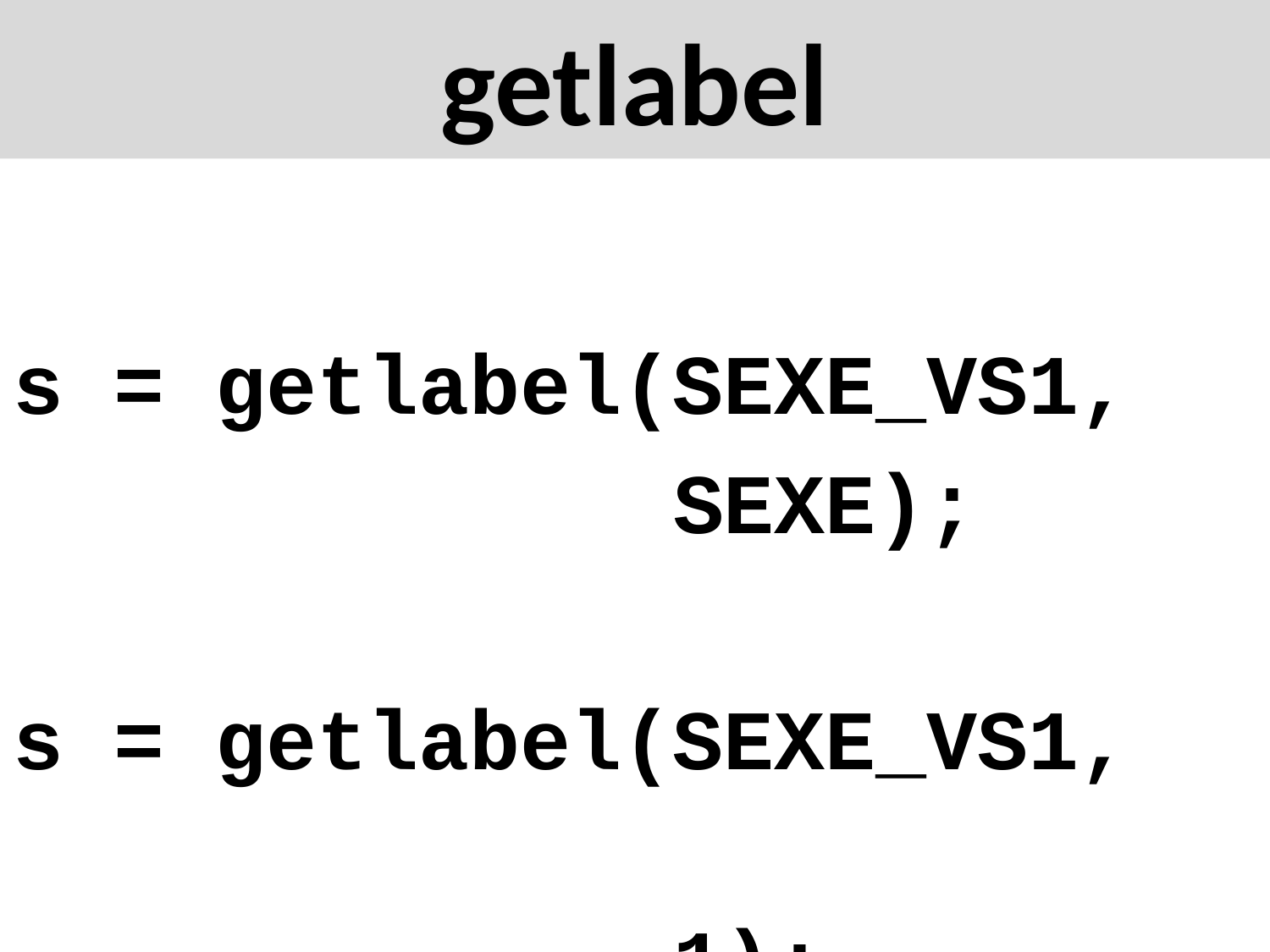

# getlabel

s = getlabel(SEXE_VS1,
             SEXE);

s = getlabel(SEXE_VS1,
             1);